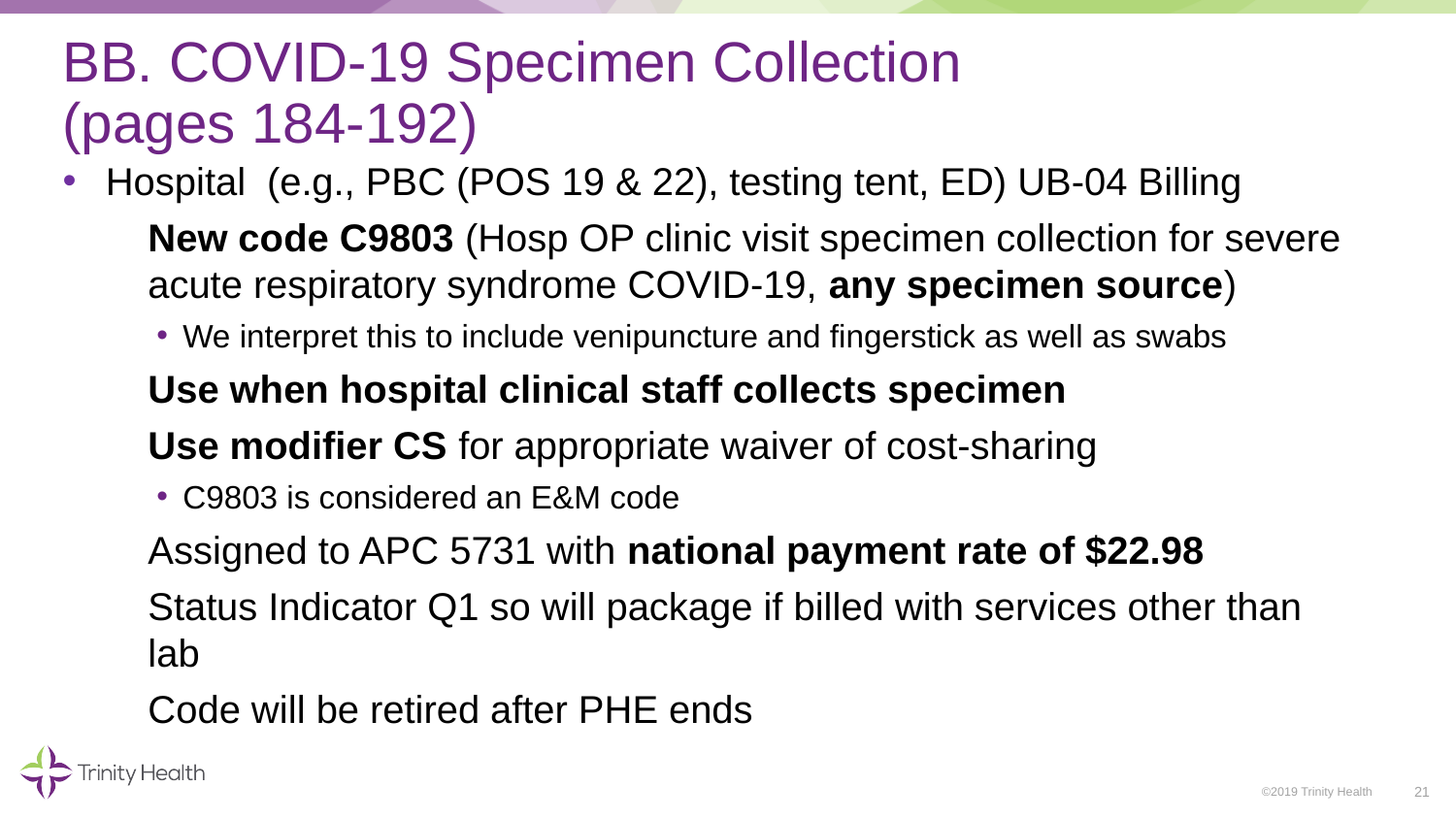

# BB. COVID-19 Specimen Collection (pages 184-192)
Hospital  (e.g., PBC (POS 19 & 22), testing tent, ED) UB-04 Billing
New code C9803 (Hosp OP clinic visit specimen collection for severe acute respiratory syndrome COVID-19, any specimen source)
We interpret this to include venipuncture and fingerstick as well as swabs
Use when hospital clinical staff collects specimen
Use modifier CS for appropriate waiver of cost-sharing
C9803 is considered an E&M code
Assigned to APC 5731 with national payment rate of $22.98
Status Indicator Q1 so will package if billed with services other than lab
Code will be retired after PHE ends

21
©2019 Trinity Health